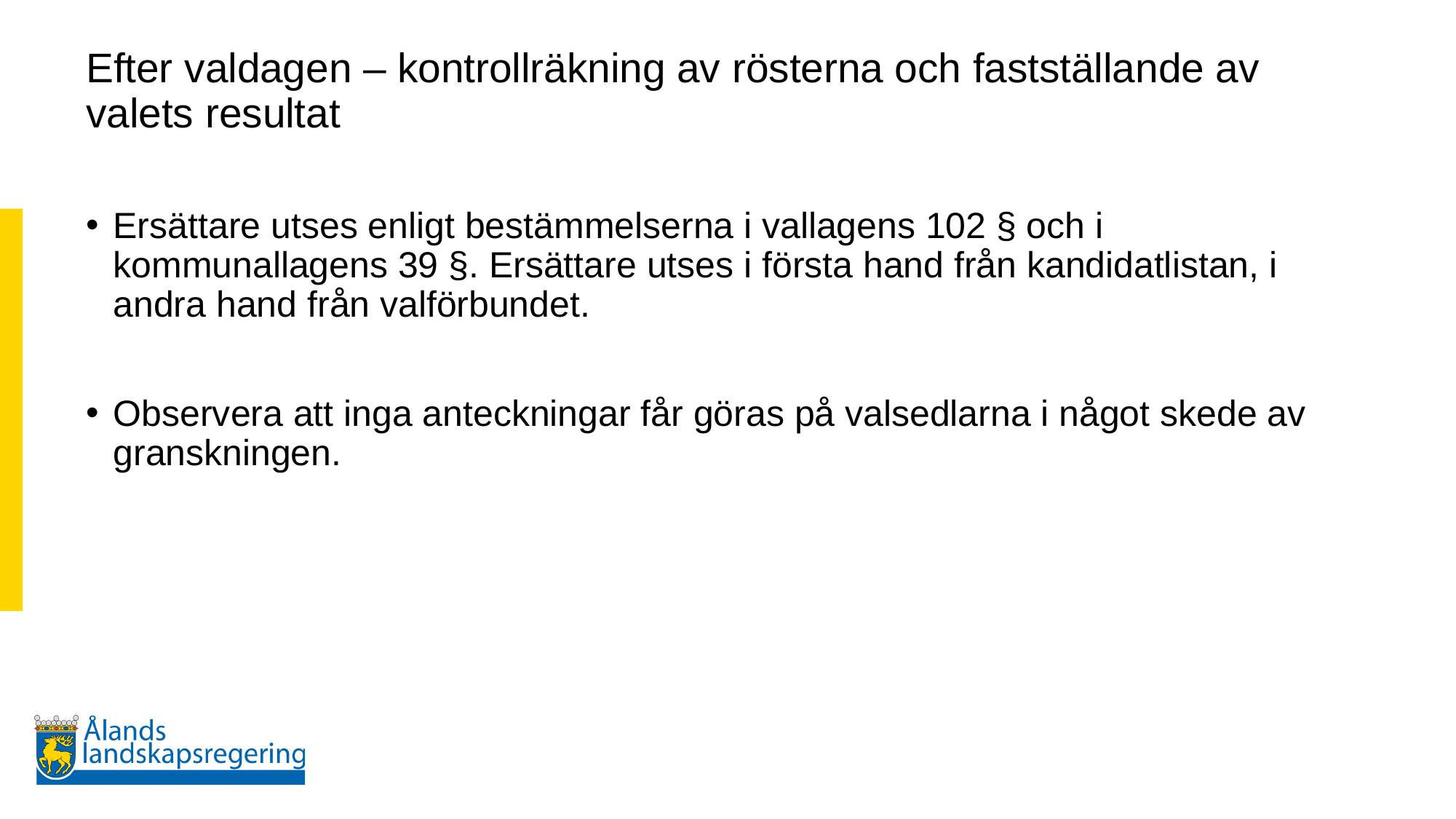

# Efter valdagen – kontrollräkning av rösterna och fastställande av valets resultat
Ersättare utses enligt bestämmelserna i vallagens 102 § och i kommunallagens 39 §. Ersättare utses i första hand från kandidatlistan, i andra hand från valförbundet.

Observera att inga anteckningar får göras på valsedlarna i något skede av granskningen.